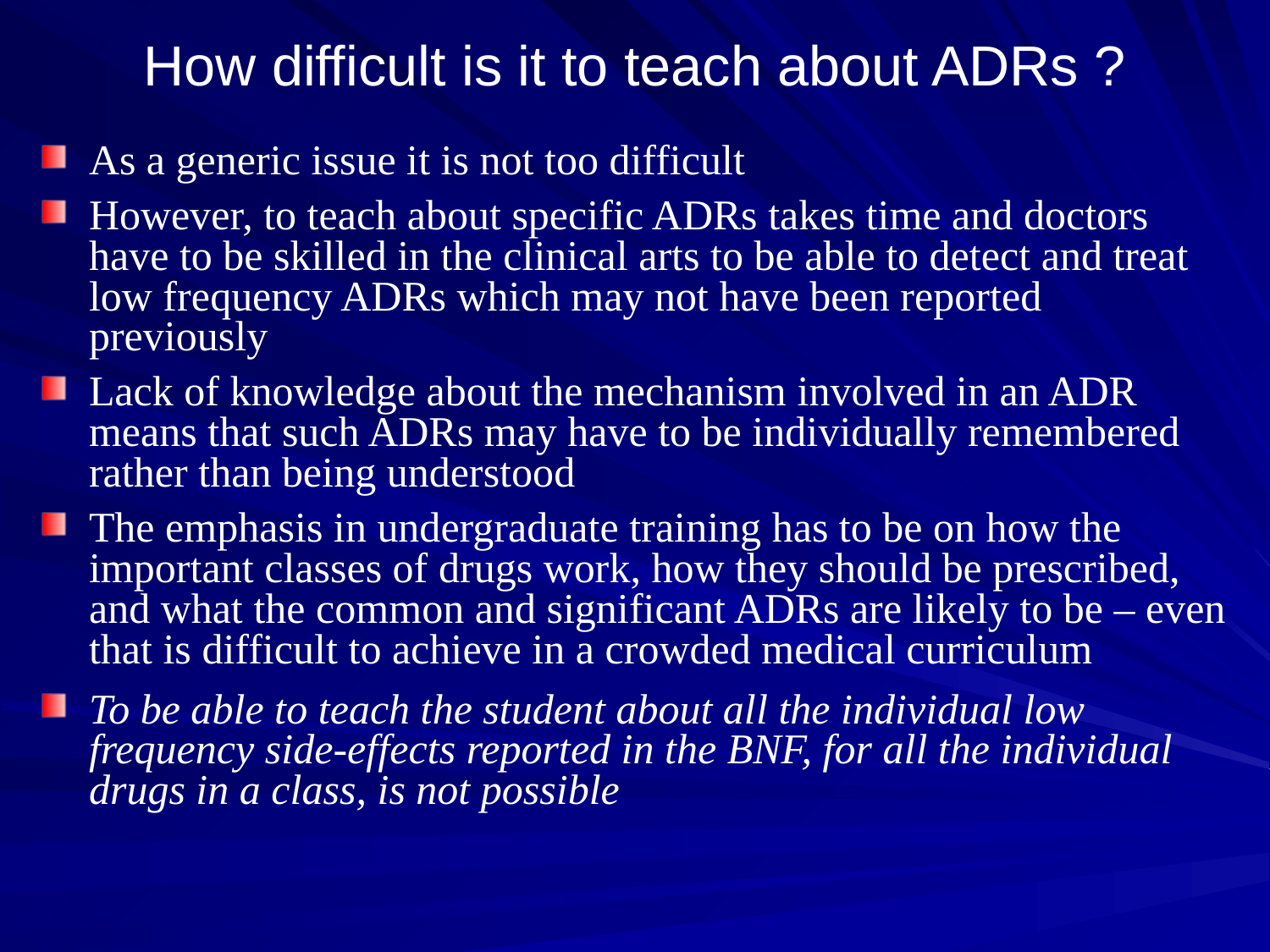

# How difficult is it to teach about ADRs ?
As a generic issue it is not too difficult
However, to teach about specific ADRs takes time and doctors have to be skilled in the clinical arts to be able to detect and treat low frequency ADRs which may not have been reported previously
Lack of knowledge about the mechanism involved in an ADR means that such ADRs may have to be individually remembered rather than being understood
The emphasis in undergraduate training has to be on how the important classes of drugs work, how they should be prescribed, and what the common and significant ADRs are likely to be – even that is difficult to achieve in a crowded medical curriculum
To be able to teach the student about all the individual low frequency side-effects reported in the BNF, for all the individual drugs in a class, is not possible